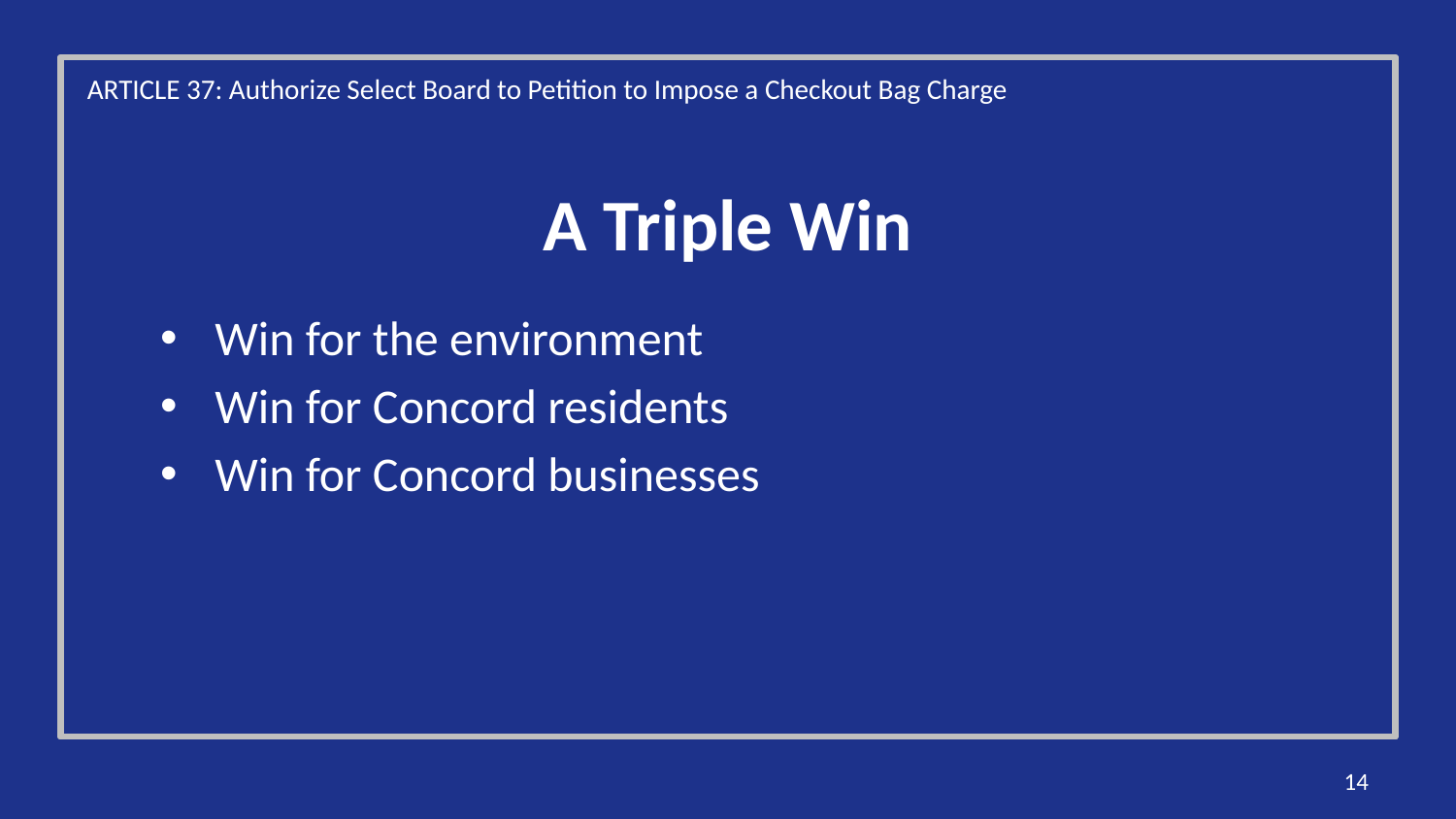

ARTICLE 37: Authorize Select Board to Petition to Impose a Checkout Bag Charge
# A Triple Win
Win for the environment
Win for Concord residents
Win for Concord businesses

14